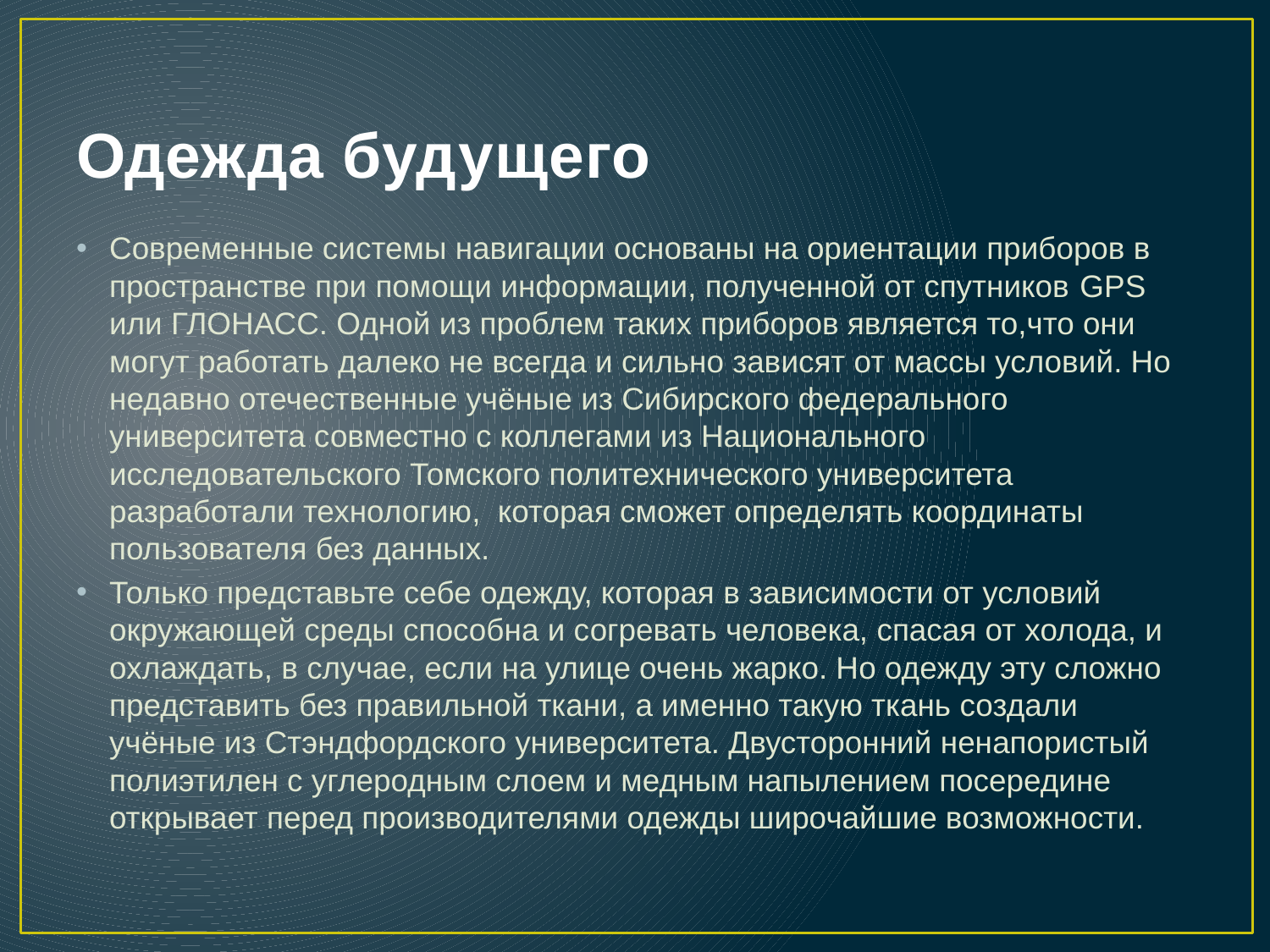

# Одежда будущего
Современные системы навигации основаны на ориентации приборов в пространстве при помощи информации, полученной от спутников GPS или ГЛОНАСС. Одной из проблем таких приборов является то,что они могут работать далеко не всегда и сильно зависят от массы условий. Но недавно отечественные учёные из Сибирского федерального университета совместно с коллегами из Национального исследовательского Томского политехнического университета разработали технологию,  которая сможет определять координаты пользователя без данных.
Только представьте себе одежду, которая в зависимости от условий окружающей среды способна и согревать человека, спасая от холода, и охлаждать, в случае, если на улице очень жарко. Но одежду эту сложно представить без правильной ткани, а именно такую ткань создали учёные из Стэндфордского университета. Двусторонний ненапористый полиэтилен с углеродным слоем и медным напылением посередине открывает перед производителями одежды широчайшие возможности.